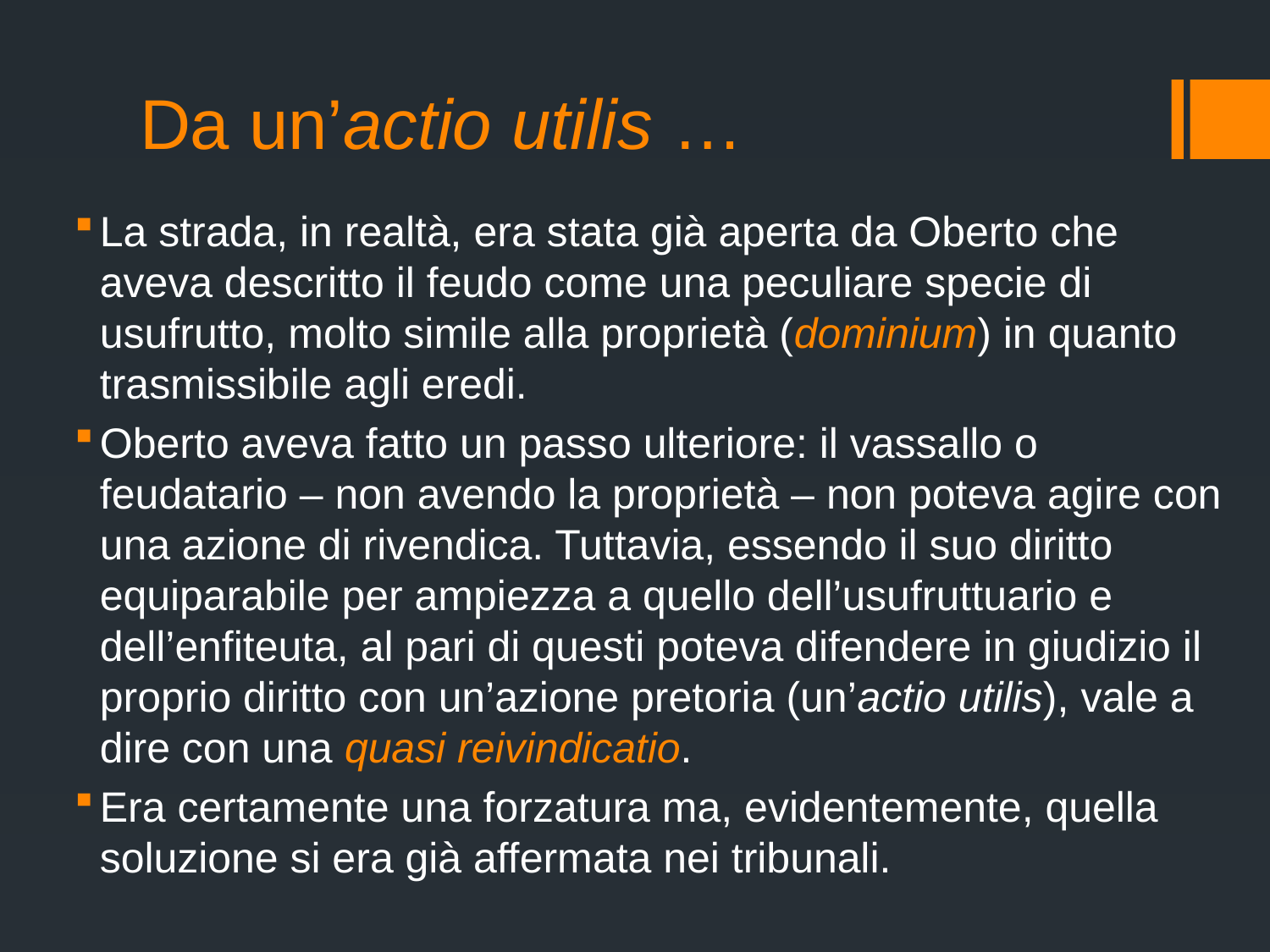

# Da un’actio utilis …
La strada, in realtà, era stata già aperta da Oberto che aveva descritto il feudo come una peculiare specie di usufrutto, molto simile alla proprietà (dominium) in quanto trasmissibile agli eredi.
Oberto aveva fatto un passo ulteriore: il vassallo o feudatario – non avendo la proprietà – non poteva agire con una azione di rivendica. Tuttavia, essendo il suo diritto equiparabile per ampiezza a quello dell’usufruttuario e dell’enfiteuta, al pari di questi poteva difendere in giudizio il proprio diritto con un’azione pretoria (un’actio utilis), vale a dire con una quasi reivindicatio.
Era certamente una forzatura ma, evidentemente, quella soluzione si era già affermata nei tribunali.